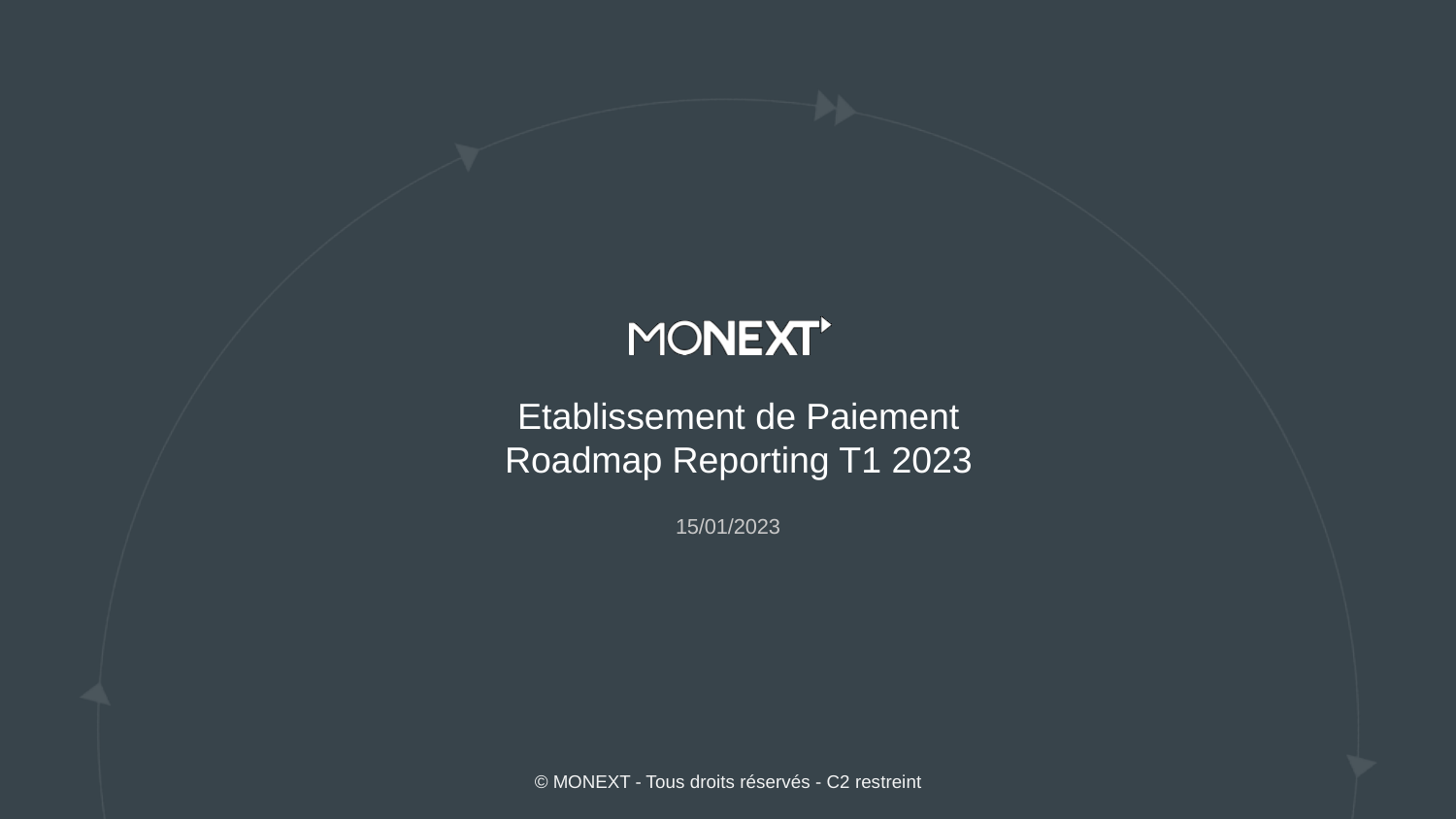

# Etablissement de Paiement Roadmap Reporting T1 2023
15/01/2023
© MONEXT - Tous droits réservés - C2 restreint